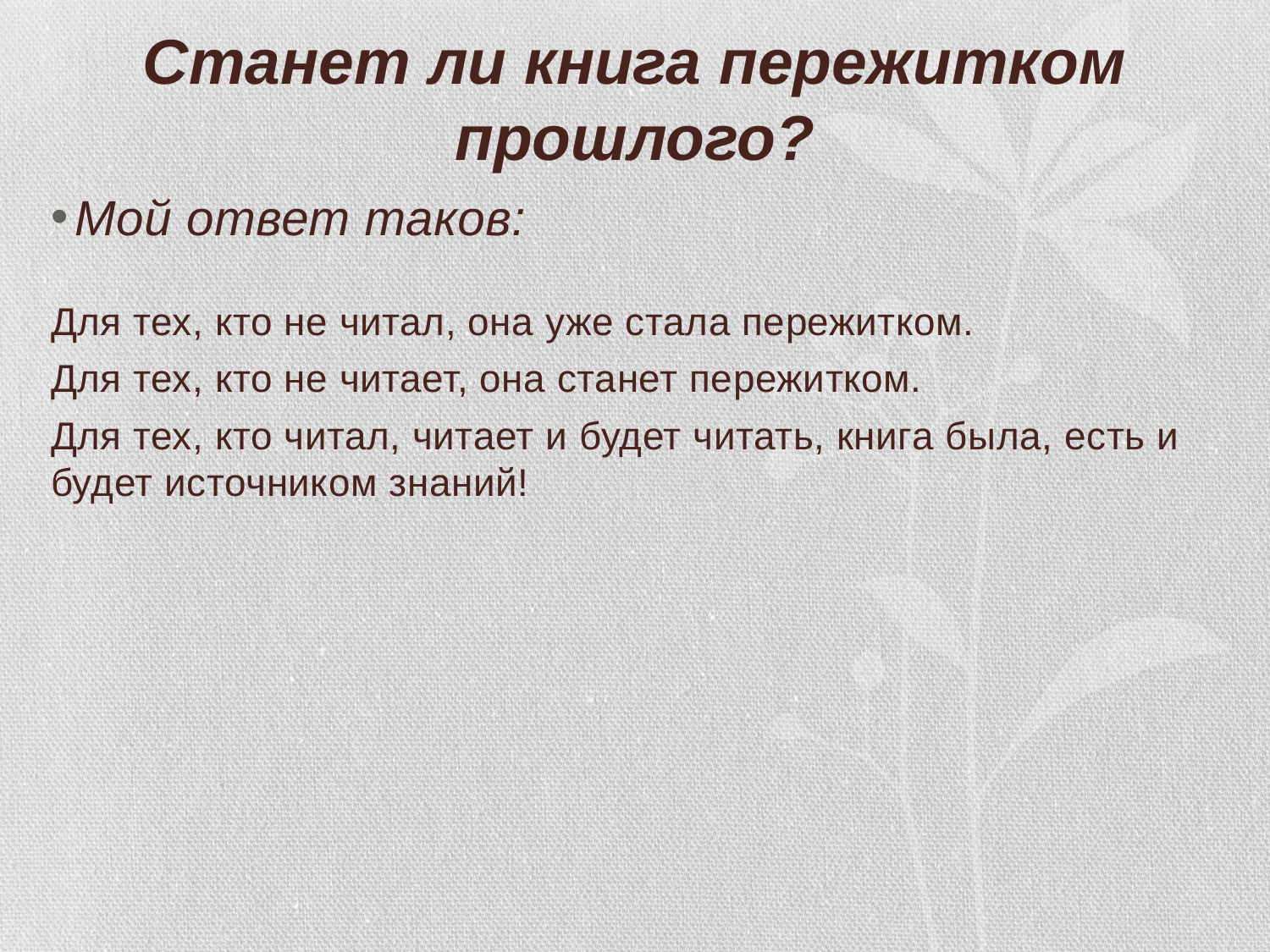

# Станет ли книга пережитком прошлого?
Мой ответ таков:

Для тех, кто не читал, она уже стала пережитком.
Для тех, кто не читает, она станет пережитком.
Для тех, кто читал, читает и будет читать, книга была, есть и будет источником знаний!